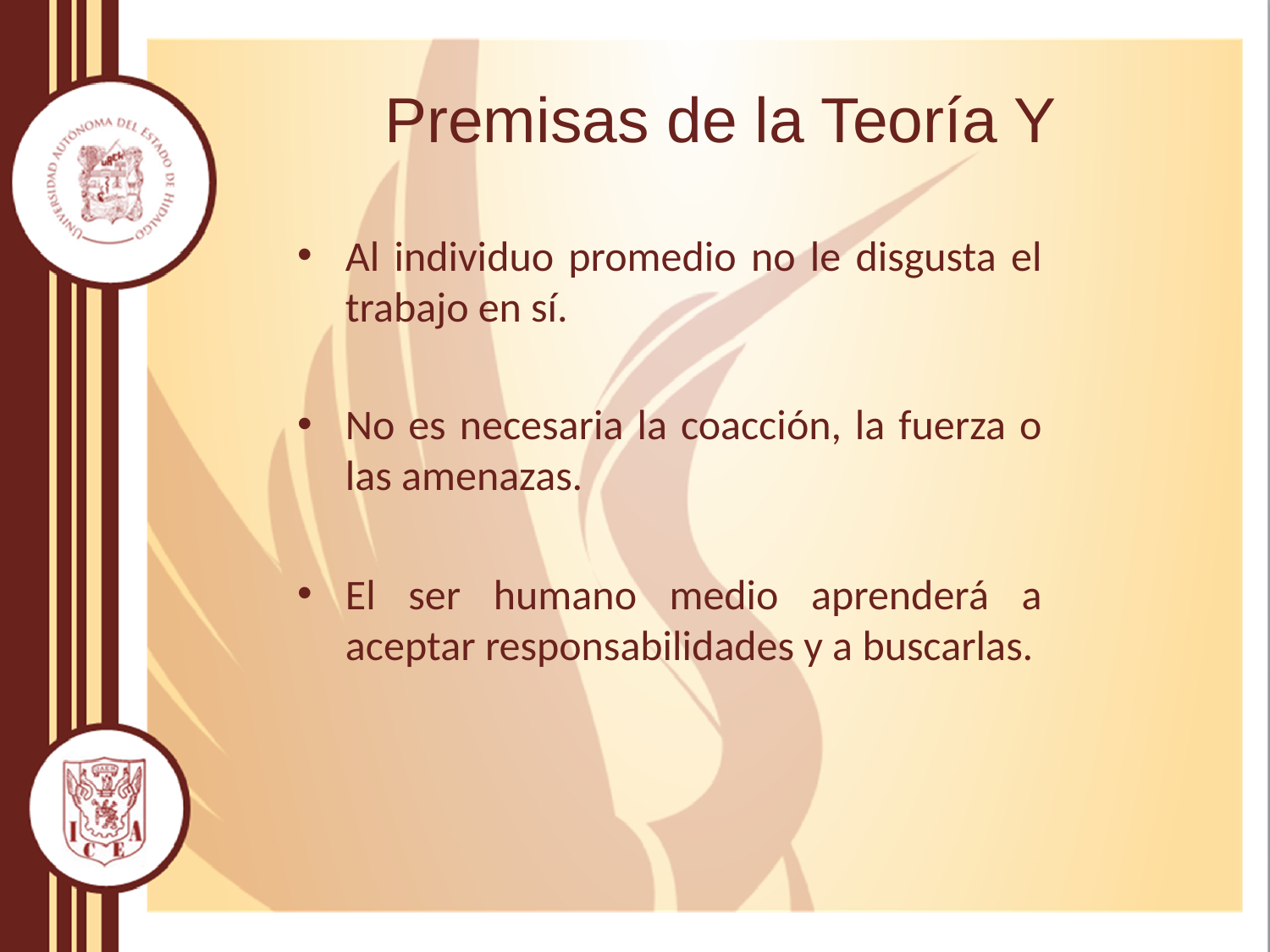

# Premisas de la Teoría Y
Al individuo promedio no le disgusta el trabajo en sí.

No es necesaria la coacción, la fuerza o las amenazas.

El ser humano medio aprenderá a aceptar responsabilidades y a buscarlas.